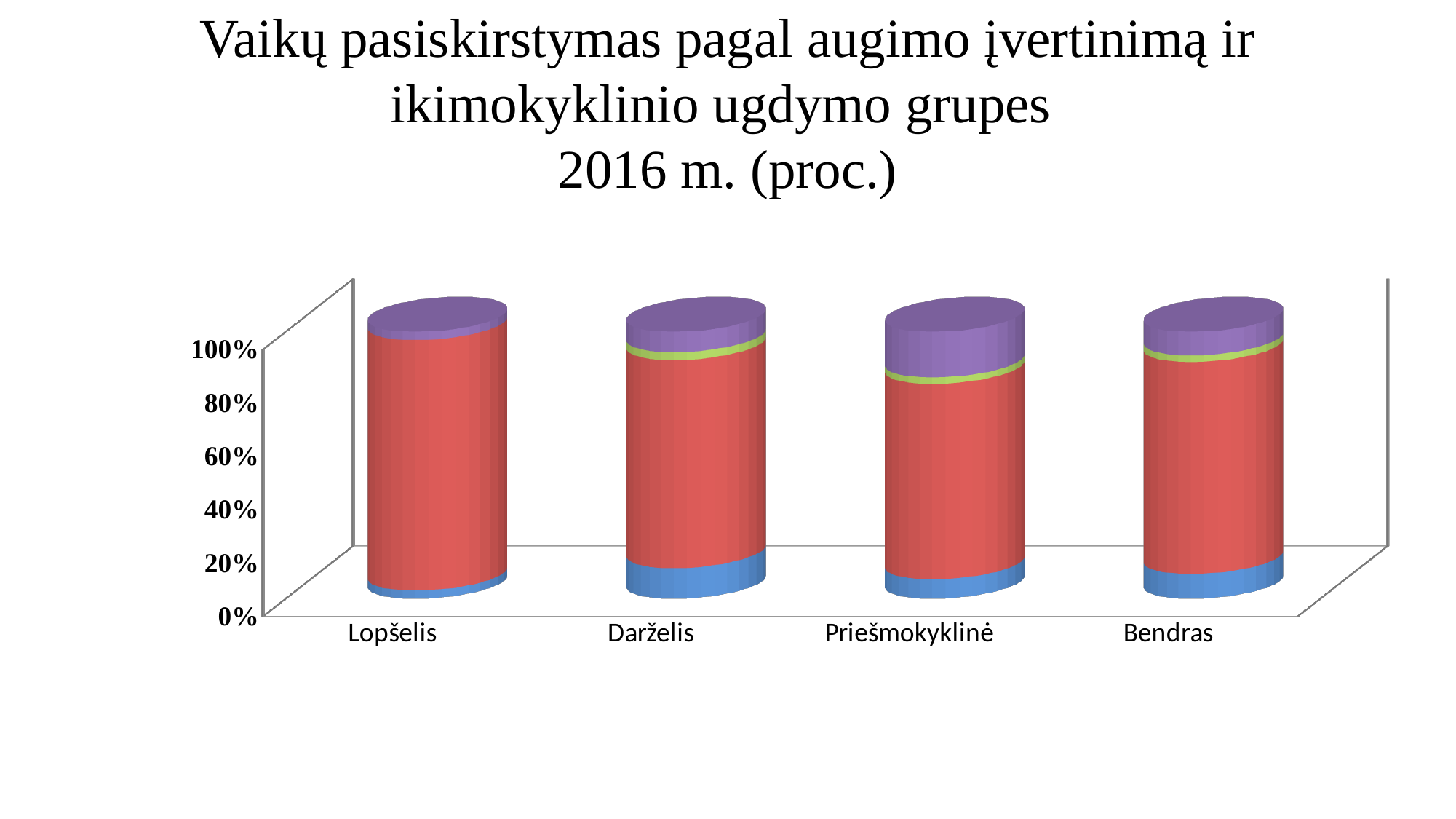

# Vaikų pasiskirstymas pagal augimo įvertinimą ir ikimokyklinio ugdymo grupes 2016 m. (proc.)

[unsupported chart]